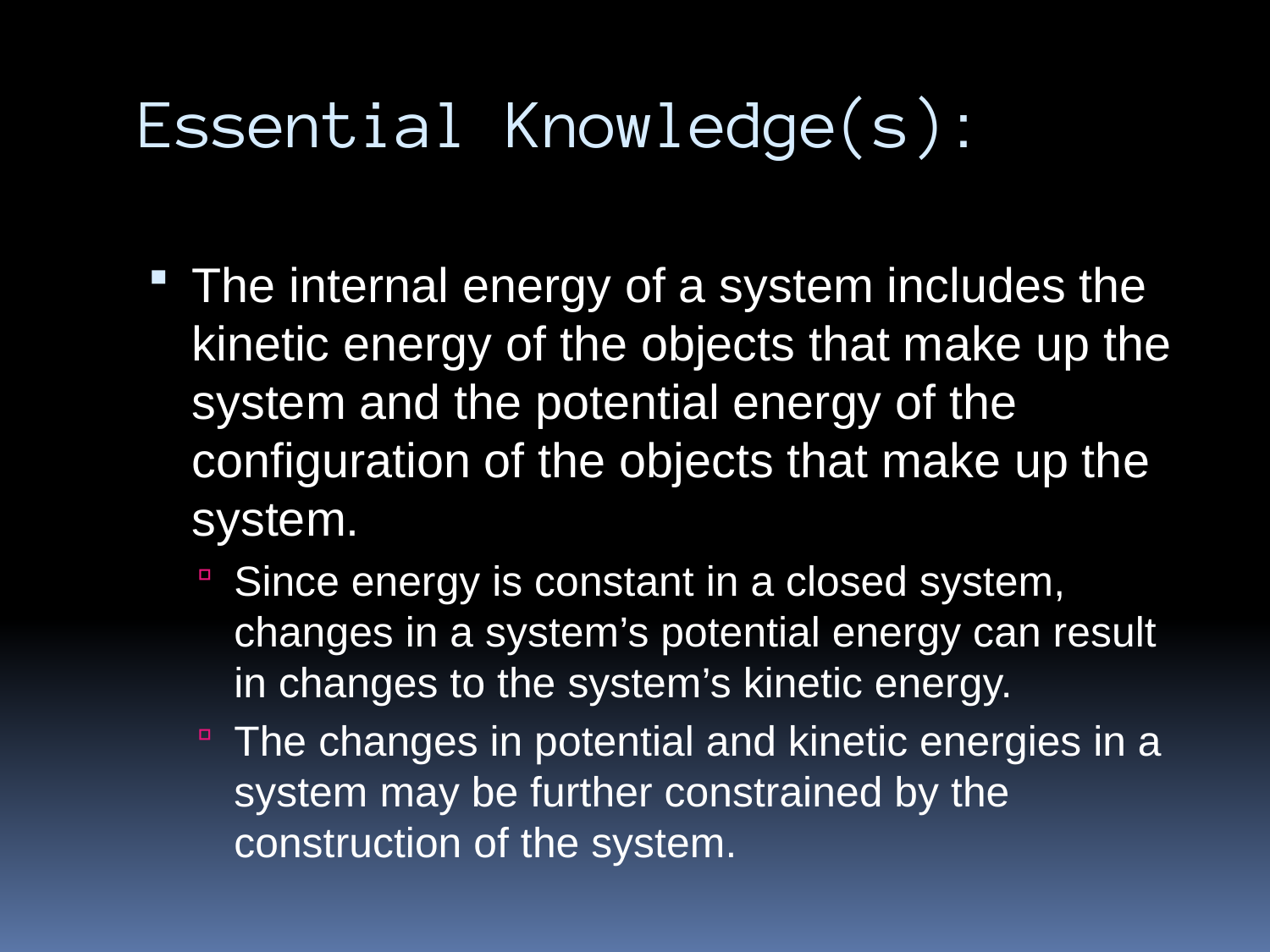

# Essential Knowledge(s):
The internal energy of a system includes the kinetic energy of the objects that make up the system and the potential energy of the configuration of the objects that make up the system.
Since energy is constant in a closed system, changes in a system’s potential energy can result in changes to the system’s kinetic energy.
The changes in potential and kinetic energies in a system may be further constrained by the construction of the system.